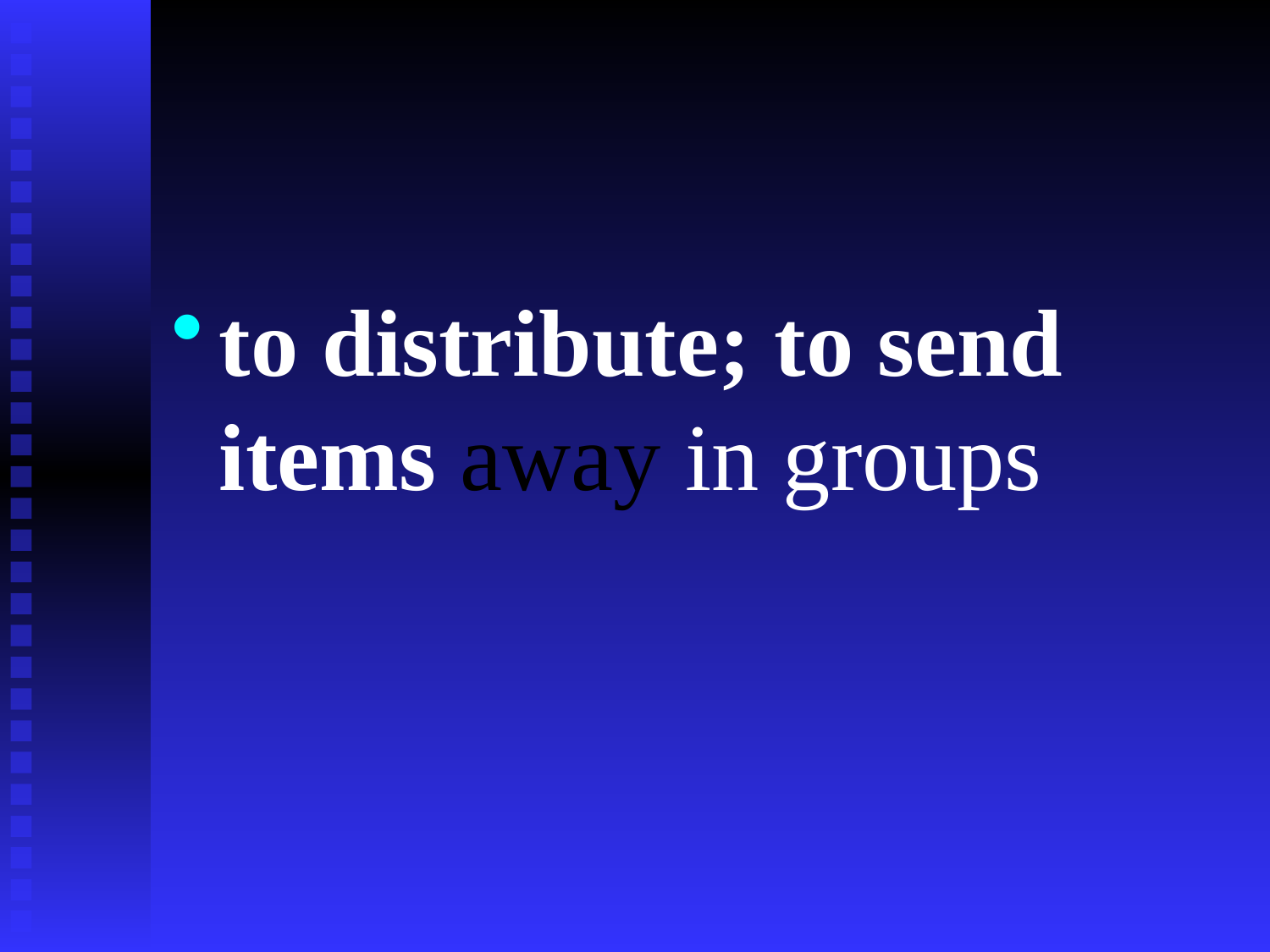

#
to distribute; to send items away in groups